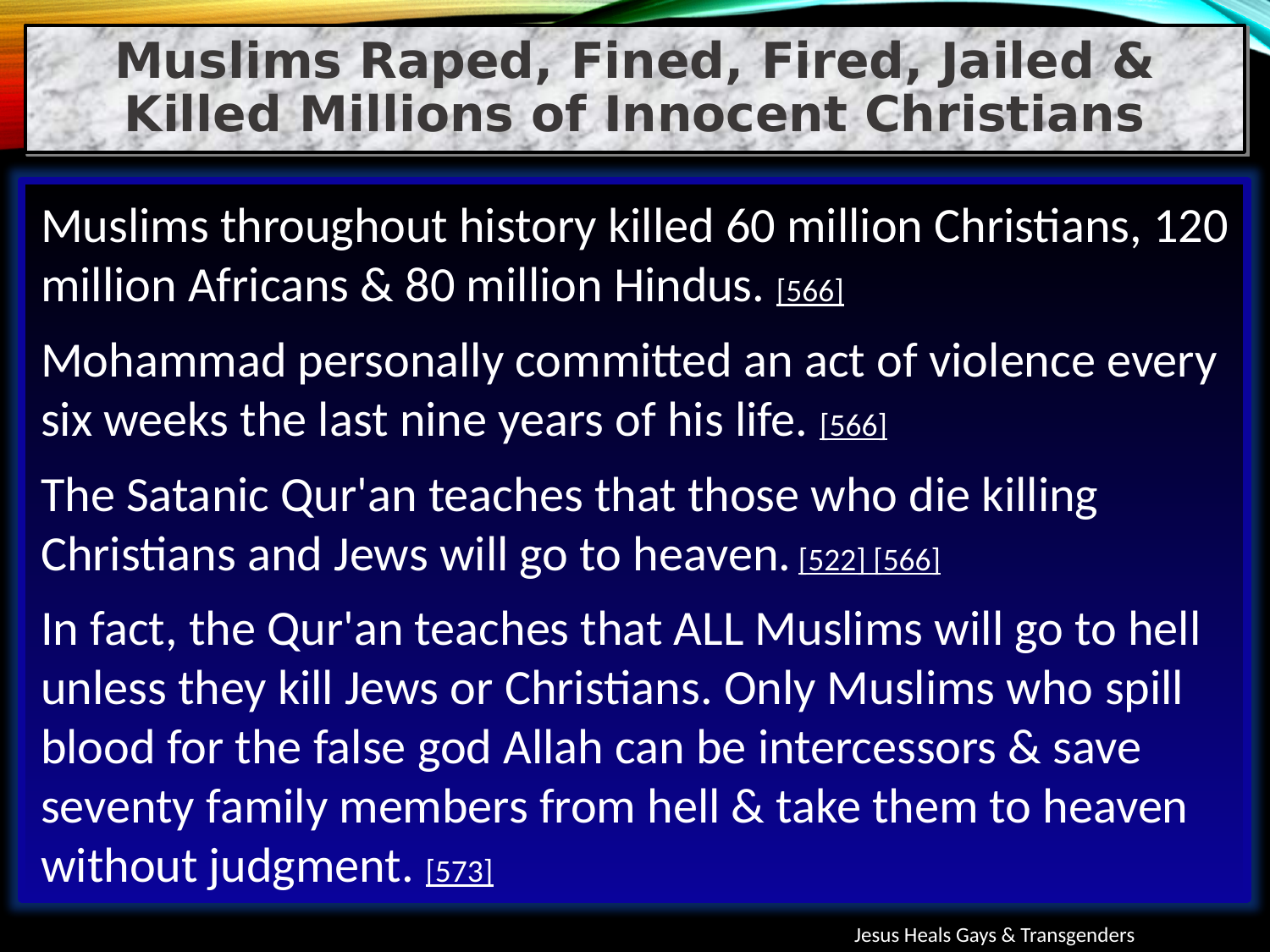

Muslims Raped, Fined, Fired, Jailed & Killed Millions of Innocent Christians
Muslims throughout history killed 60 million Christians, 120 million Africans & 80 million Hindus. [566]
Mohammad personally committed an act of violence every six weeks the last nine years of his life. [566]
The Satanic Qur'an teaches that those who die killing Christians and Jews will go to heaven. [522] [566]
In fact, the Qur'an teaches that ALL Muslims will go to hell unless they kill Jews or Christians. Only Muslims who spill blood for the false god Allah can be intercessors & save seventy family members from hell & take them to heaven without judgment. [573]
Jesus Heals Gays & Transgenders